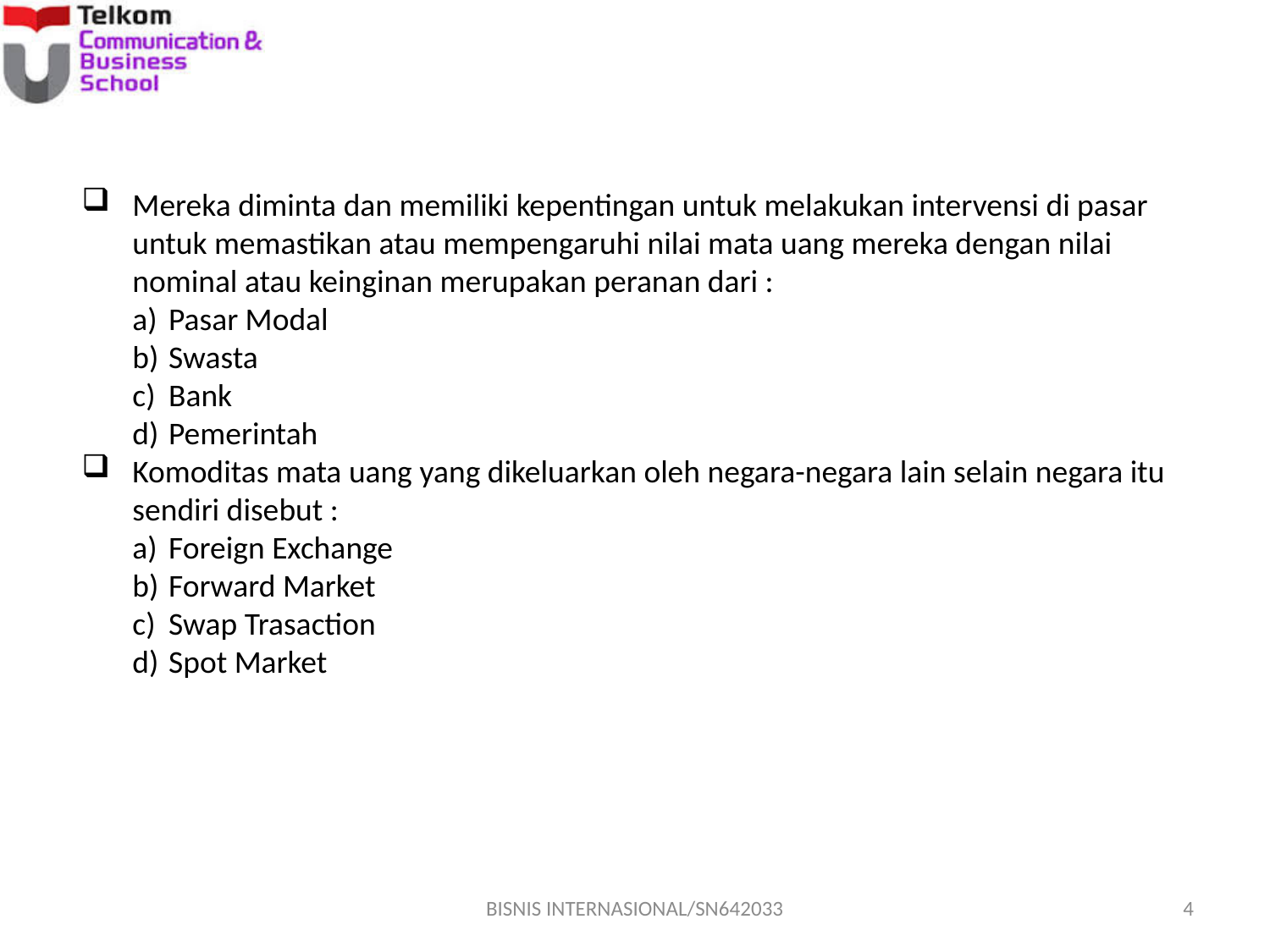

Mereka diminta dan memiliki kepentingan untuk melakukan intervensi di pasar untuk memastikan atau mempengaruhi nilai mata uang mereka dengan nilai nominal atau keinginan merupakan peranan dari :
Pasar Modal
Swasta
Bank
Pemerintah
Komoditas mata uang yang dikeluarkan oleh negara-negara lain selain negara itu sendiri disebut :
Foreign Exchange
Forward Market
Swap Trasaction
Spot Market

BISNIS INTERNASIONAL/SN642033
4